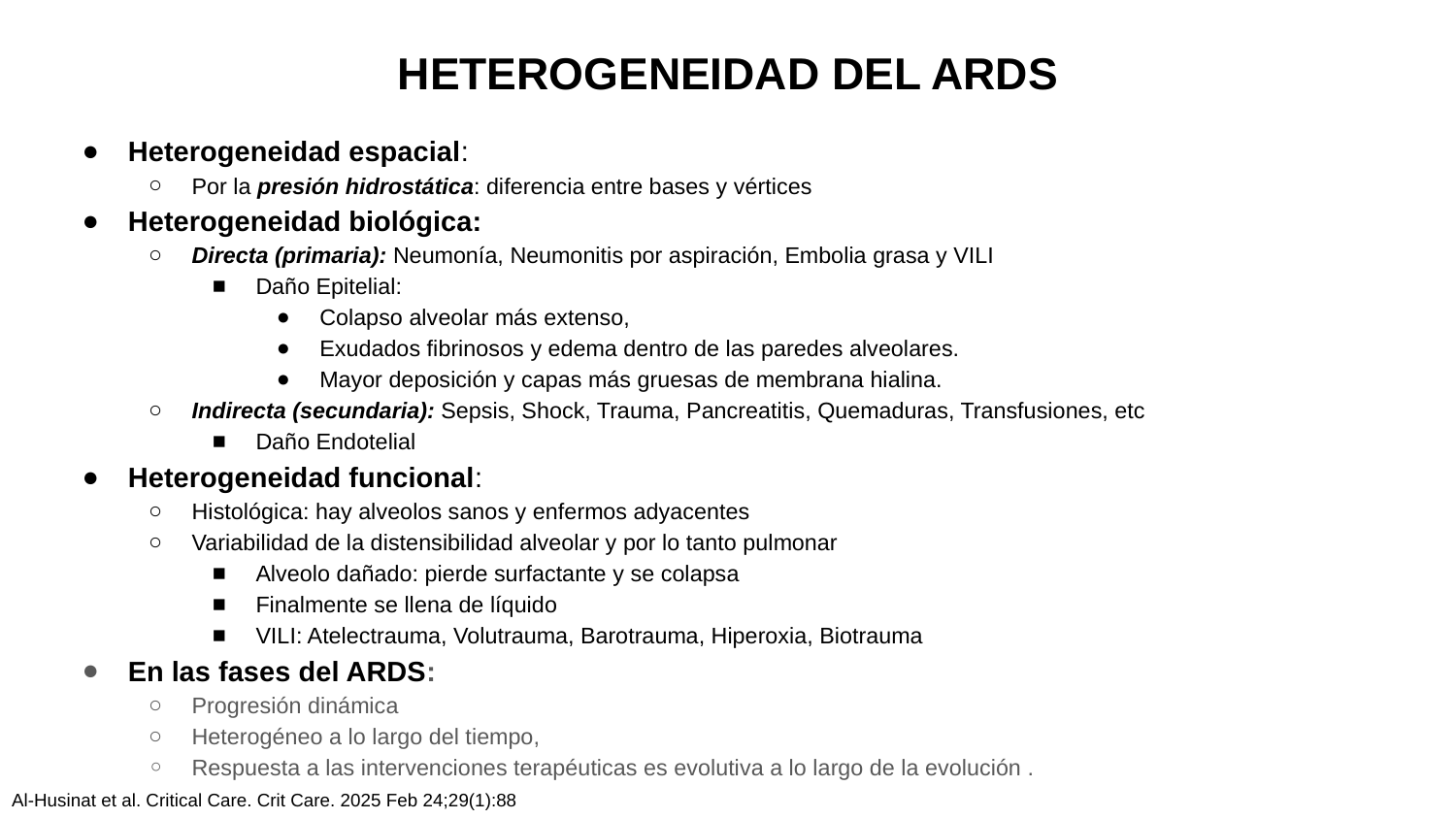

# HETEROGENEIDAD DEL ARDS

Heterogeneidad espacial:
Por la presión hidrostática: diferencia entre bases y vértices
Heterogeneidad biológica:
Directa (primaria): Neumonía, Neumonitis por aspiración, Embolia grasa y VILI
Daño Epitelial:
Colapso alveolar más extenso,
Exudados fibrinosos y edema dentro de las paredes alveolares.
Mayor deposición y capas más gruesas de membrana hialina.
Indirecta (secundaria): Sepsis, Shock, Trauma, Pancreatitis, Quemaduras, Transfusiones, etc
Daño Endotelial
Heterogeneidad funcional:
Histológica: hay alveolos sanos y enfermos adyacentes
Variabilidad de la distensibilidad alveolar y por lo tanto pulmonar
Alveolo dañado: pierde surfactante y se colapsa
Finalmente se llena de líquido
VILI: Atelectrauma, Volutrauma, Barotrauma, Hiperoxia, Biotrauma
En las fases del ARDS:
Progresión dinámica
Heterogéneo a lo largo del tiempo,
Respuesta a las intervenciones terapéuticas es evolutiva a lo largo de la evolución .
Al‑Husinat et al. Critical Care. Crit Care. 2025 Feb 24;29(1):88